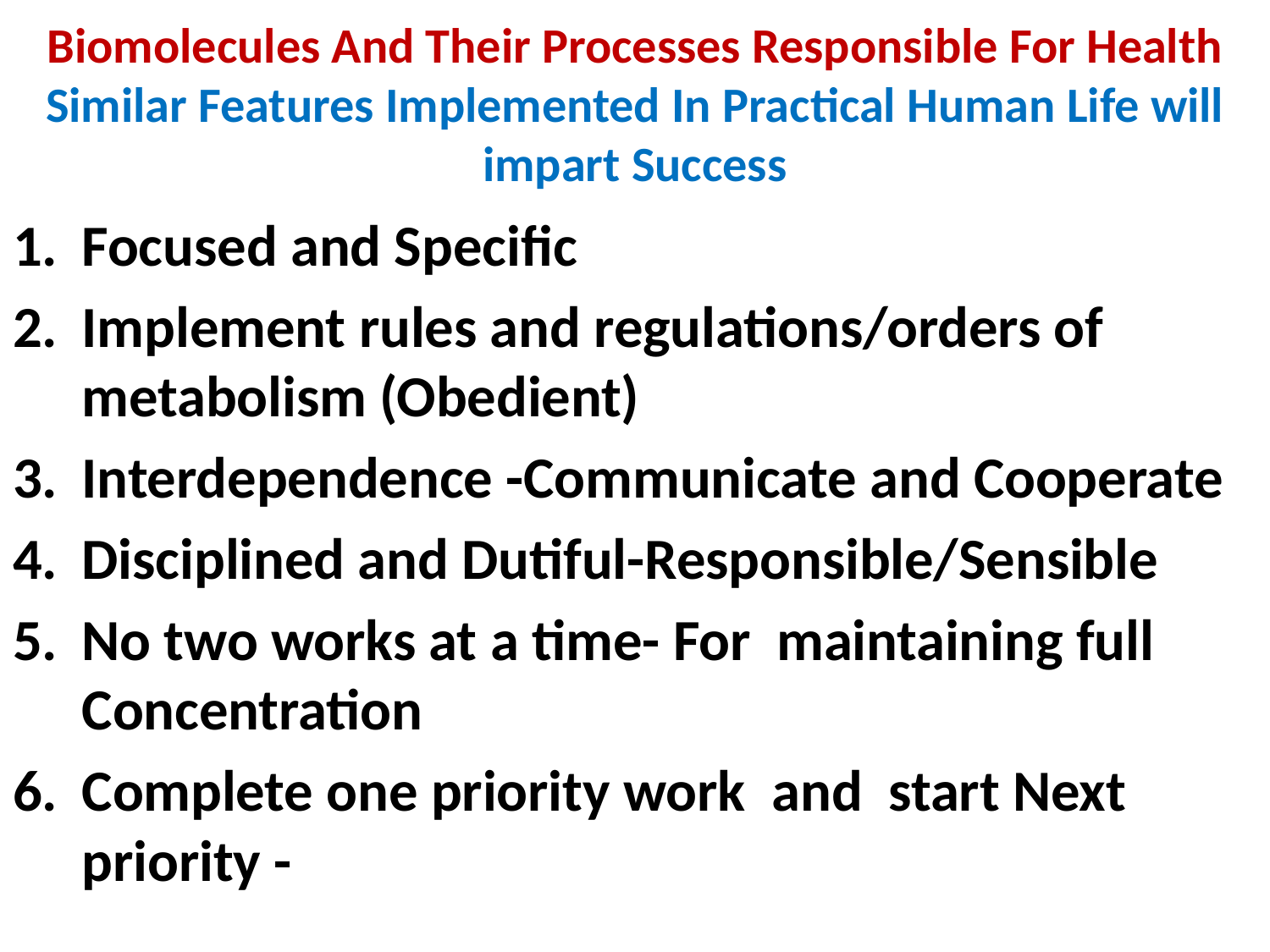

# Biomolecules And Their Processes Responsible For Health Similar Features Implemented In Practical Human Life will impart Success
Focused and Specific
Implement rules and regulations/orders of metabolism (Obedient)
Interdependence -Communicate and Cooperate
Disciplined and Dutiful-Responsible/Sensible
No two works at a time- For  maintaining full Concentration
Complete one priority work  and  start Next priority -